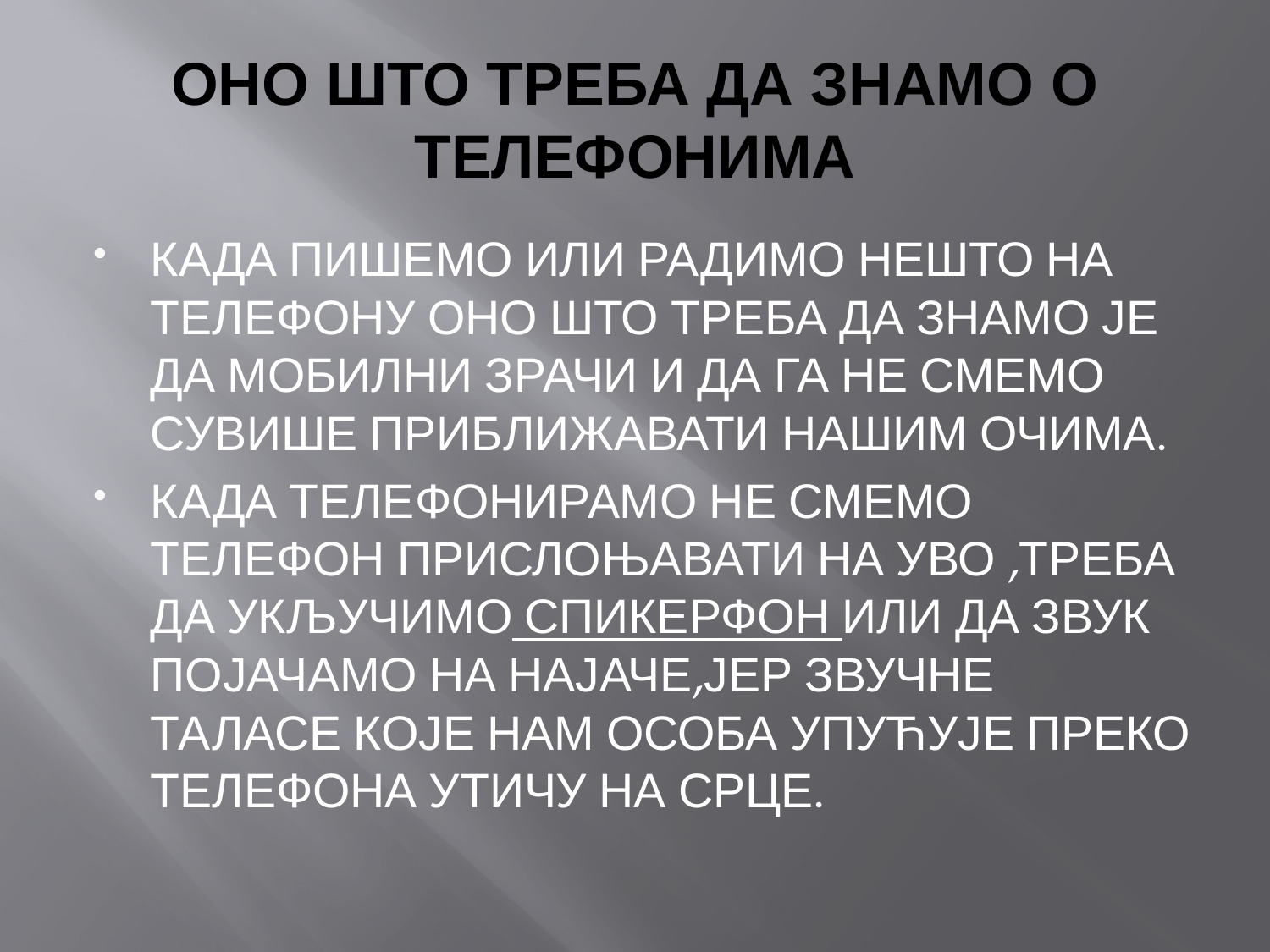

# ОНО ШТО ТРЕБА ДА ЗНАМО О ТЕЛЕФОНИМА
КАДА ПИШЕМО ИЛИ РАДИМО НЕШТО НА ТЕЛЕФОНУ ОНО ШТО ТРЕБА ДА ЗНАМО ЈЕ ДА МОБИЛНИ ЗРАЧИ И ДА ГА НЕ СМЕМО СУВИШЕ ПРИБЛИЖАВАТИ НАШИМ ОЧИМА.
КАДА ТЕЛЕФОНИРАМО НЕ СМЕМО ТЕЛЕФОН ПРИСЛОЊАВАТИ НА УВО ,ТРЕБА ДА УКЉУЧИМО СПИКЕРФОН ИЛИ ДА ЗВУК  ПОЈАЧАМО НА НАЈАЧЕ,ЈЕР ЗВУЧНЕ ТАЛАСЕ КОЈЕ НАМ ОСОБА УПУЋУЈЕ ПРЕКО ТЕЛЕФОНА УТИЧУ НА СРЦЕ.